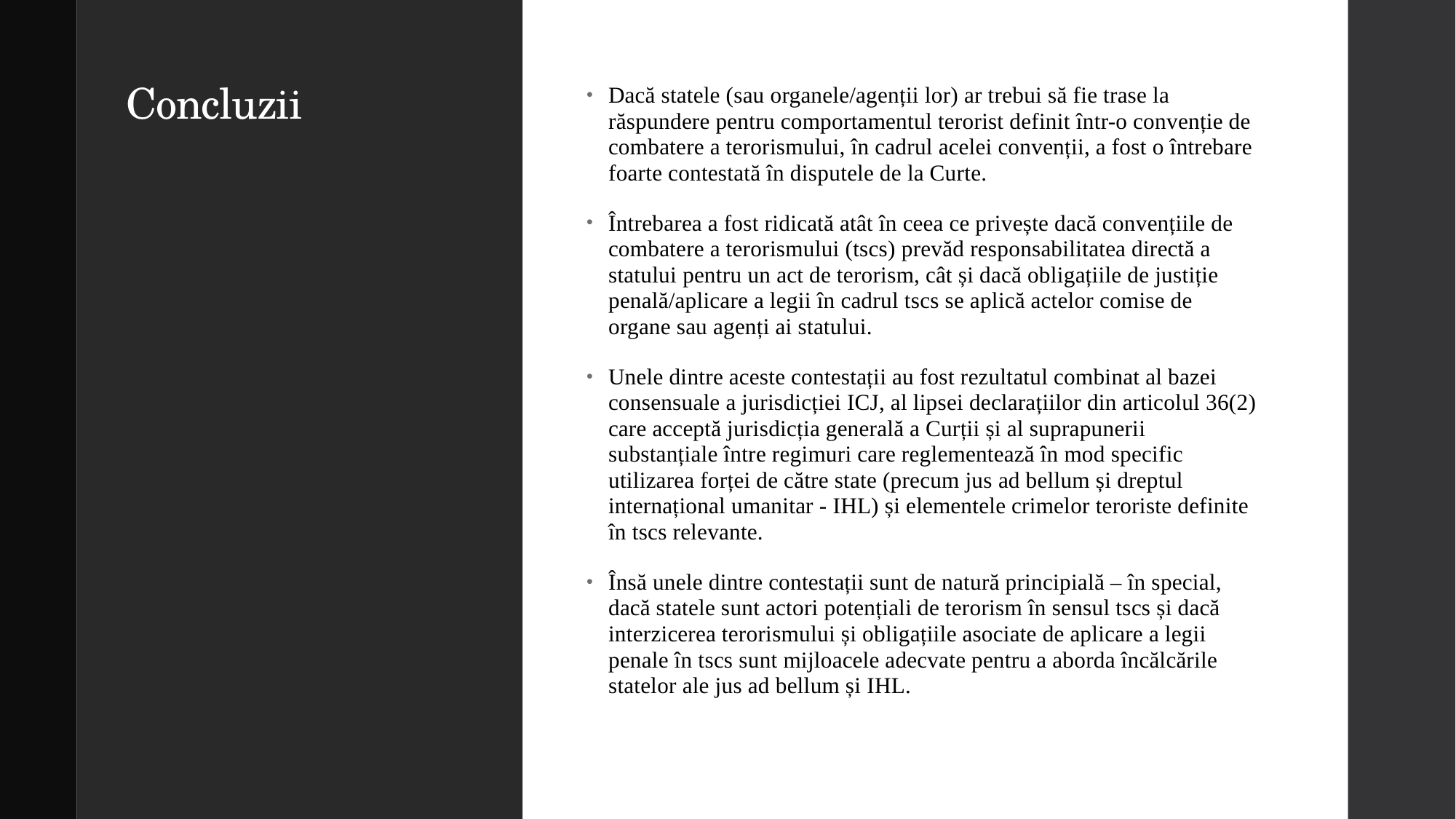

# Concluzii
Dacă statele (sau organele/agenții lor) ar trebui să fie trase la răspundere pentru comportamentul terorist definit într-o convenție de combatere a terorismului, în cadrul acelei convenții, a fost o întrebare foarte contestată în disputele de la Curte.
Întrebarea a fost ridicată atât în ceea ce privește dacă convențiile de combatere a terorismului (tscs) prevăd responsabilitatea directă a statului pentru un act de terorism, cât și dacă obligațiile de justiție penală/aplicare a legii în cadrul tscs se aplică actelor comise de organe sau agenți ai statului.
Unele dintre aceste contestații au fost rezultatul combinat al bazei consensuale a jurisdicției ICJ, al lipsei declarațiilor din articolul 36(2) care acceptă jurisdicția generală a Curții și al suprapunerii substanțiale între regimuri care reglementează în mod specific utilizarea forței de către state (precum jus ad bellum și dreptul internațional umanitar - IHL) și elementele crimelor teroriste definite în tscs relevante.
Însă unele dintre contestații sunt de natură principială – în special, dacă statele sunt actori potențiali de terorism în sensul tscs și dacă interzicerea terorismului și obligațiile asociate de aplicare a legii penale în tscs sunt mijloacele adecvate pentru a aborda încălcările statelor ale jus ad bellum și IHL.